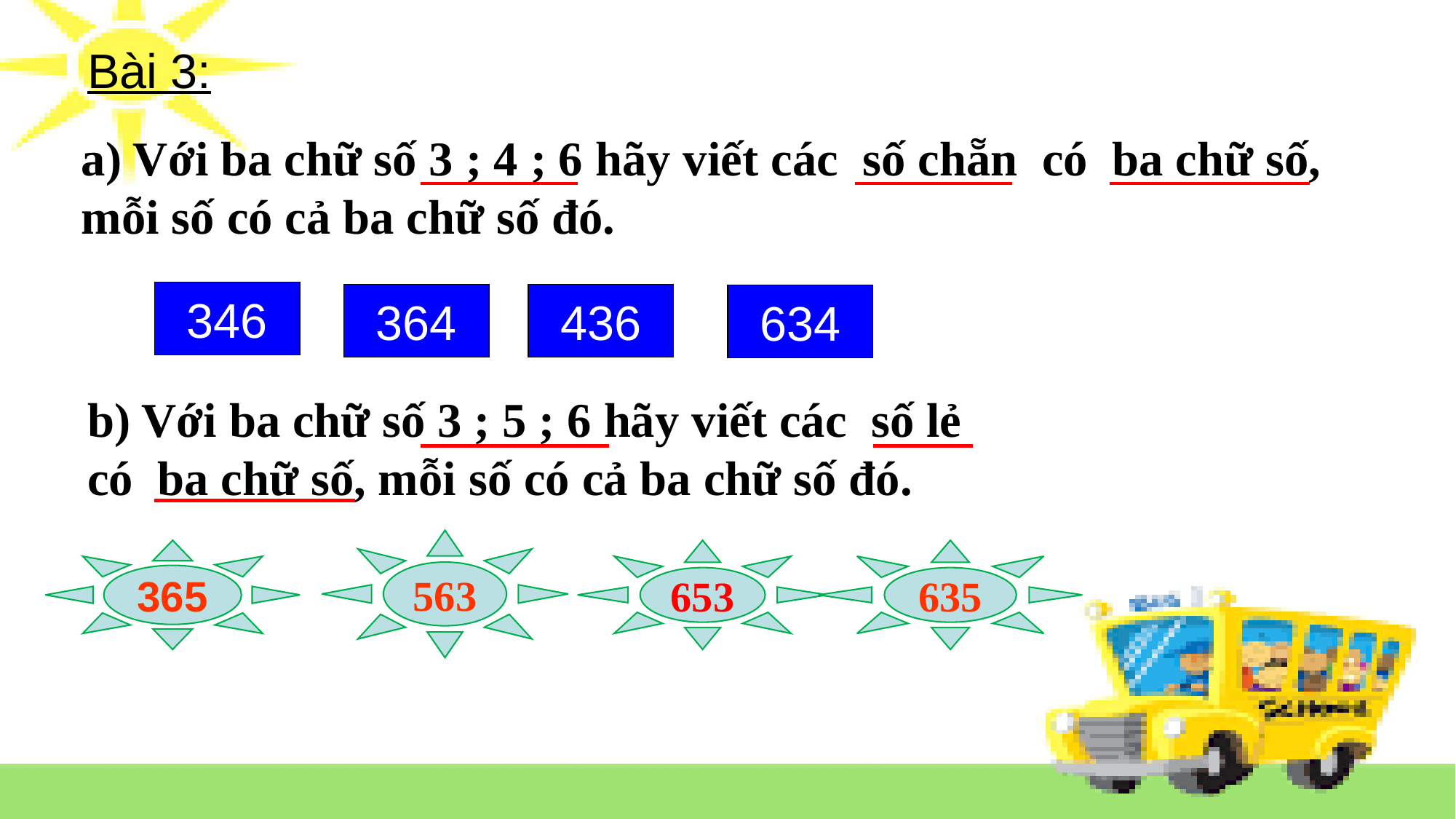

Bài 3:
a) Với ba chữ số 3 ; 4 ; 6 hãy viết các  số chẵn  có  ba chữ số, mỗi số có cả ba chữ số đó.
346
364
436
634
b) Với ba chữ số 3 ; 5 ; 6 hãy viết các  số lẻ  có  ba chữ số, mỗi số có cả ba chữ số đó.
563
365
653
635